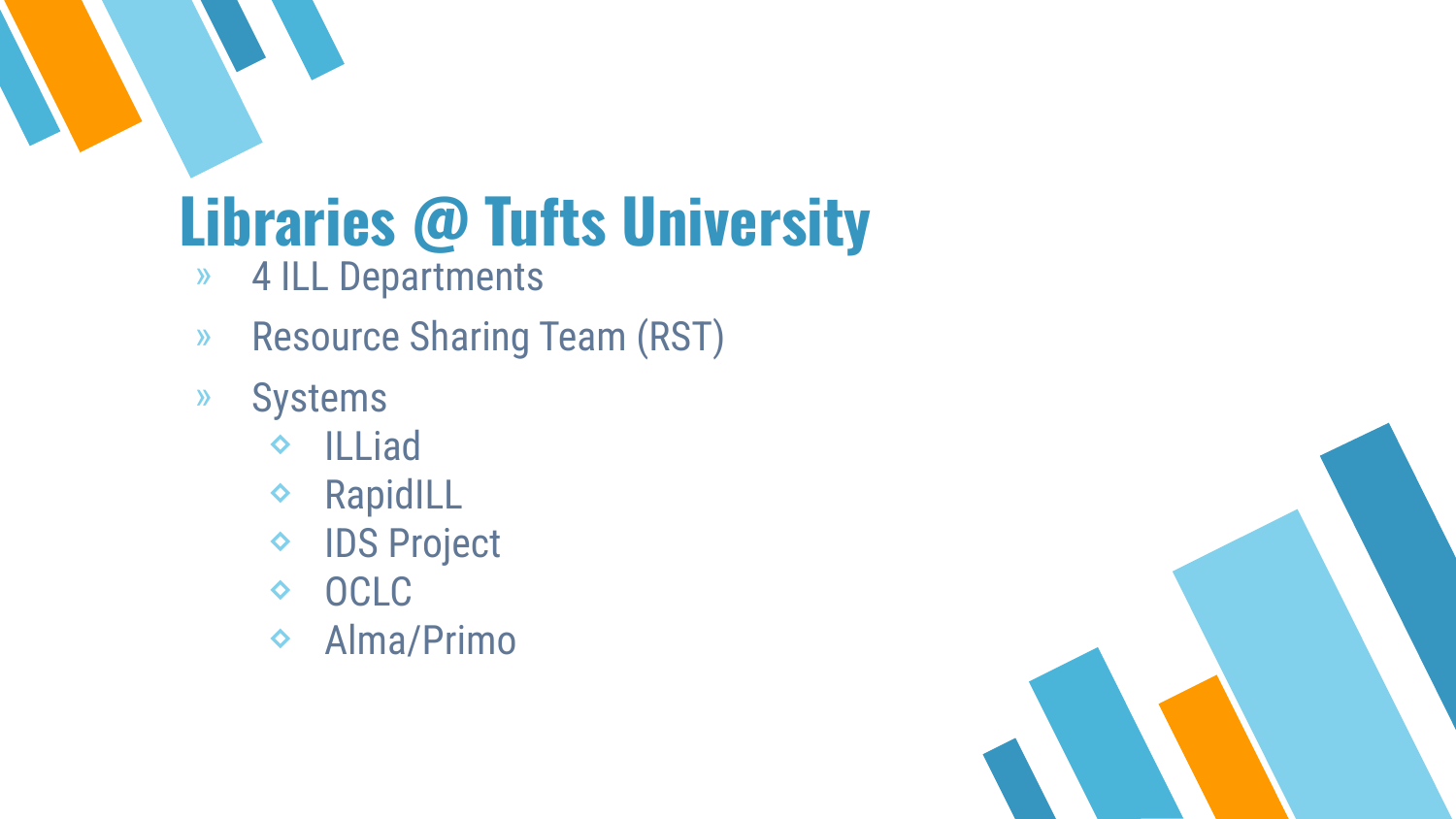

# Libraries @ Tufts University
4 ILL Departments
Resource Sharing Team (RST)
Systems
ILLiad
RapidILL
IDS Project
OCLC
Alma/Primo